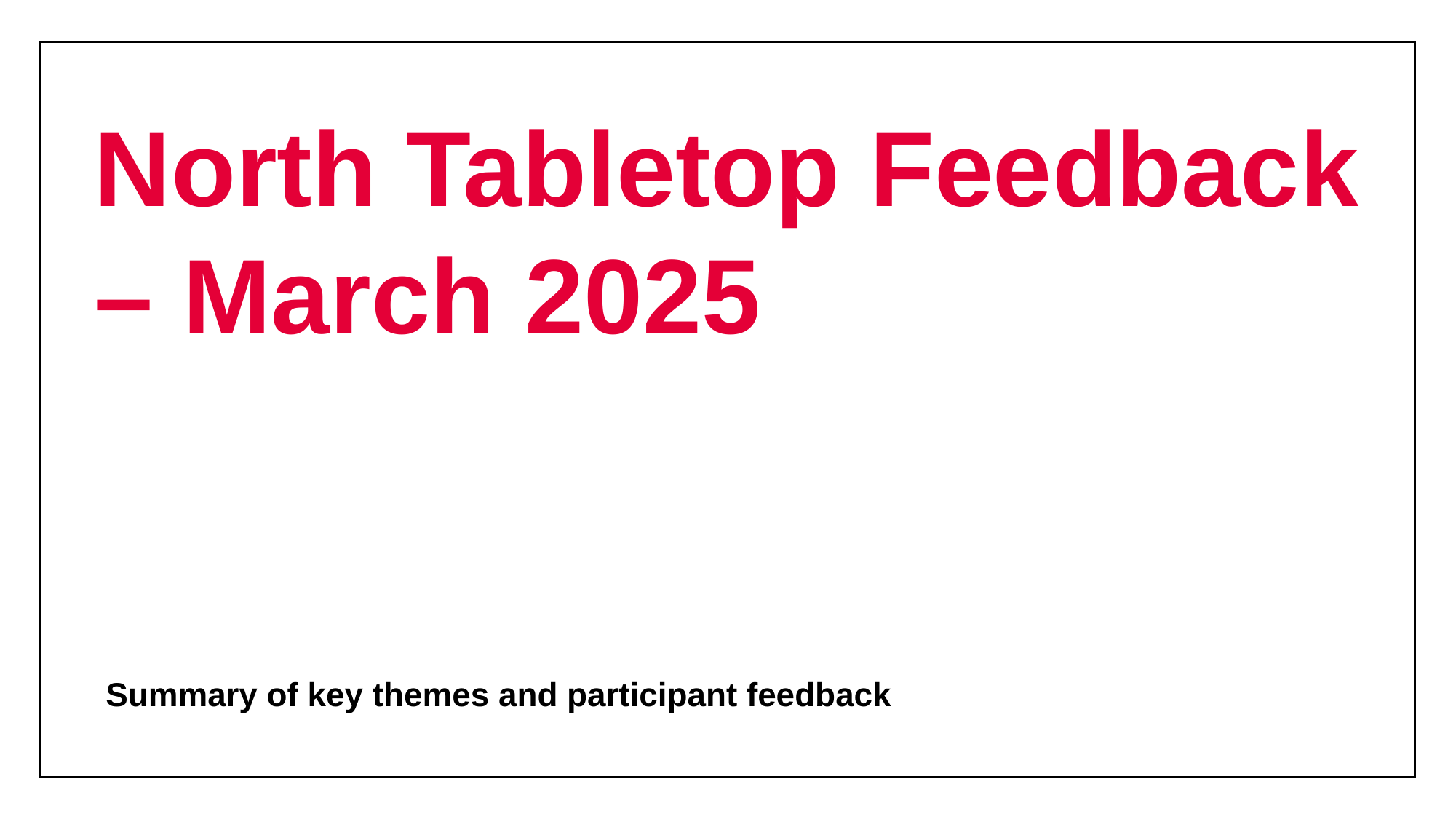

# North Tabletop Feedback – March 2025
Summary of key themes and participant feedback